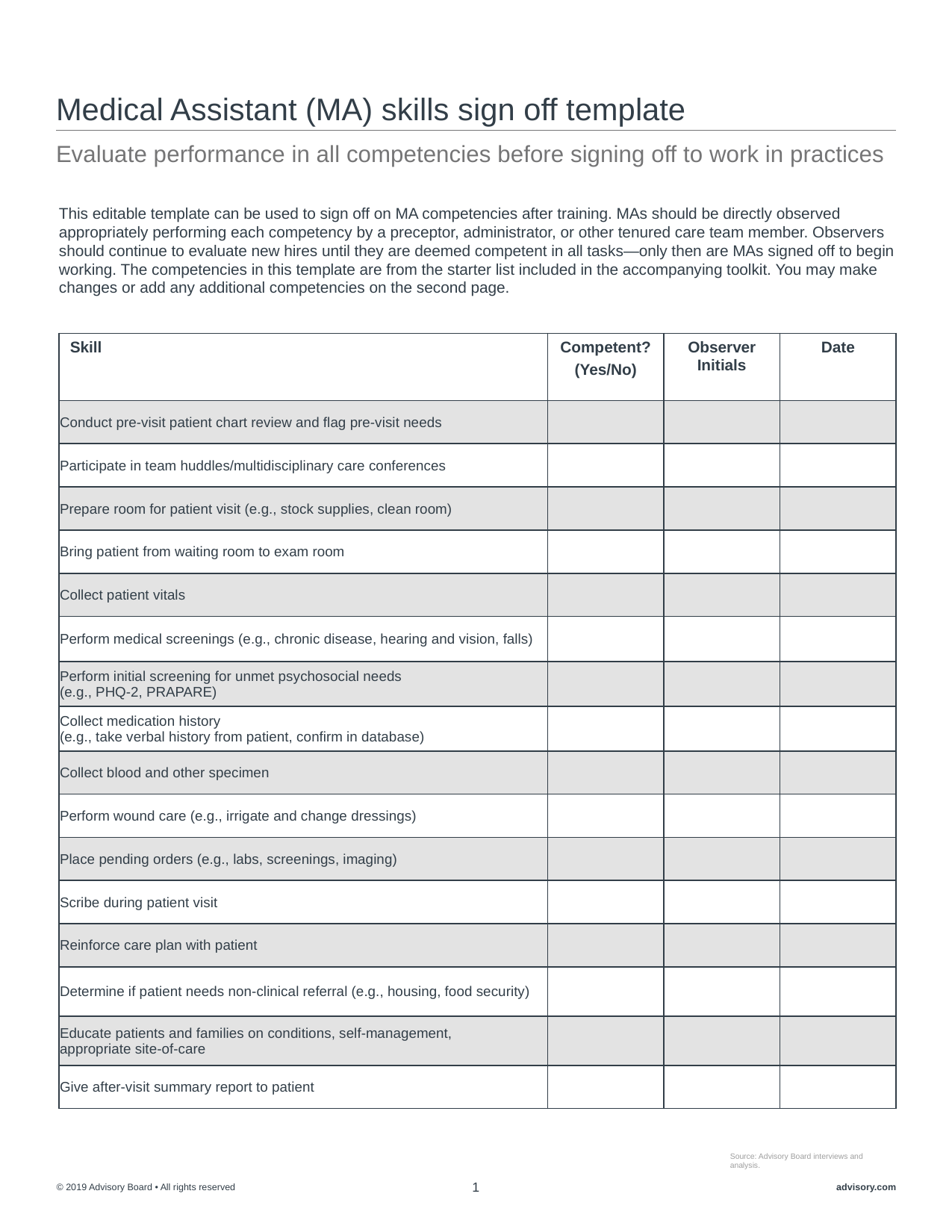

# Medical Assistant (MA) skills sign off template
Evaluate performance in all competencies before signing off to work in practices
This editable template can be used to sign off on MA competencies after training. MAs should be directly observed appropriately performing each competency by a preceptor, administrator, or other tenured care team member. Observers should continue to evaluate new hires until they are deemed competent in all tasks—only then are MAs signed off to begin working. The competencies in this template are from the starter list included in the accompanying toolkit. You may make changes or add any additional competencies on the second page.
| Skill | Competent? (Yes/No) | Observer Initials | Date |
| --- | --- | --- | --- |
| Conduct pre-visit patient chart review and flag pre-visit needs |  |  |  |
| Participate in team huddles/multidisciplinary care conferences |  |  |  |
| Prepare room for patient visit (e.g., stock supplies, clean room) |  |  |  |
| Bring patient from waiting room to exam room |  |  |  |
| Collect patient vitals |  |  |  |
| Perform medical screenings (e.g., chronic disease, hearing and vision, falls) |  |  |  |
| Perform initial screening for unmet psychosocial needs (e.g., PHQ-2, PRAPARE) |  |  |  |
| Collect medication history (e.g., take verbal history from patient, confirm in database) |  |  |  |
| Collect blood and other specimen |  |  |  |
| Perform wound care (e.g., irrigate and change dressings) |  |  |  |
| Place pending orders (e.g., labs, screenings, imaging) |  |  |  |
| Scribe during patient visit |  |  |  |
| Reinforce care plan with patient |  |  |  |
| Determine if patient needs non-clinical referral (e.g., housing, food security) |  |  |  |
| Educate patients and families on conditions, self-management, appropriate site-of-care |  |  |  |
| Give after-visit summary report to patient |  |  |  |
Source: Advisory Board interviews and analysis.